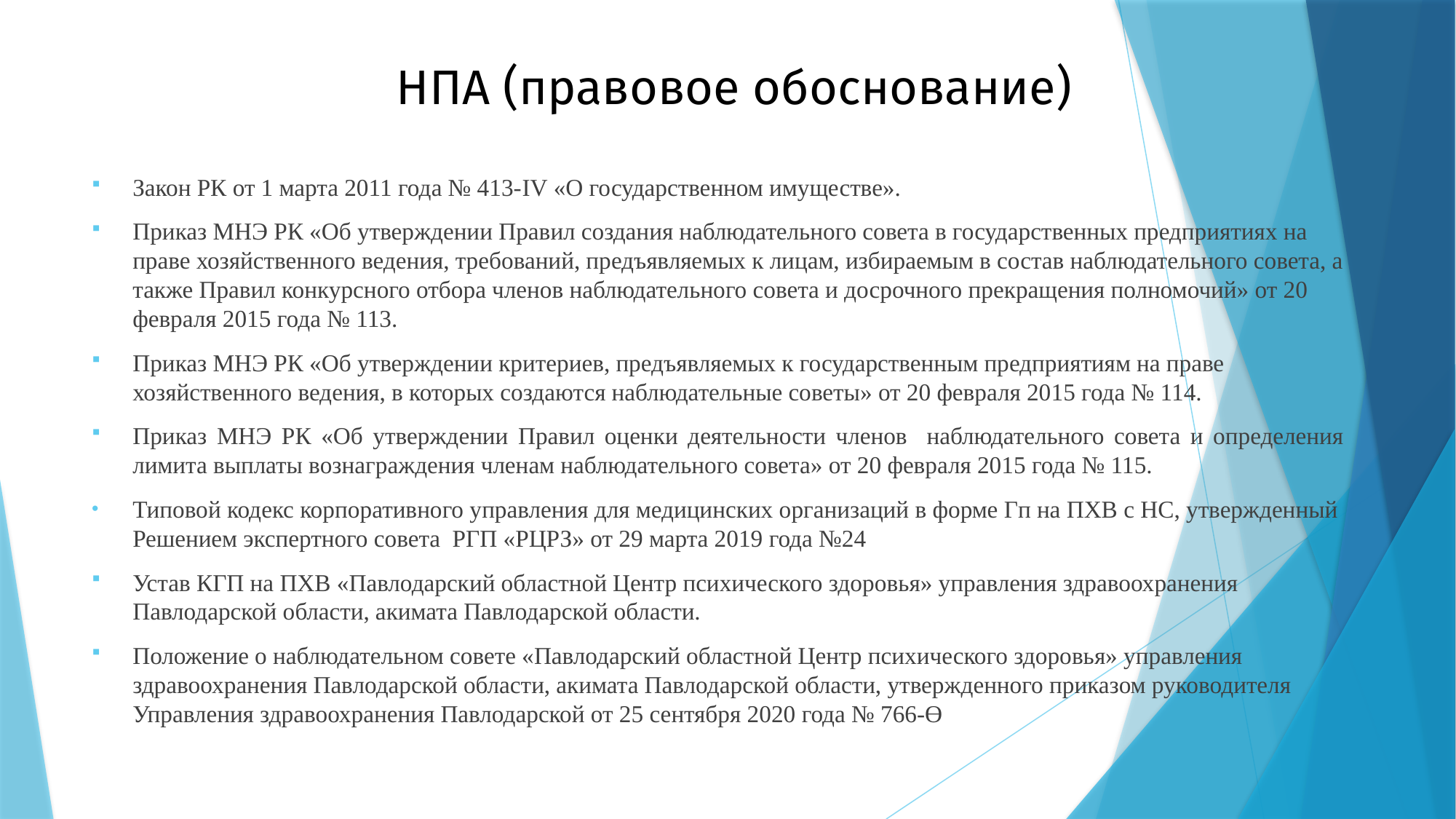

# НПА (правовое обоснование)
Закон РК от 1 марта 2011 года № 413-IV «О государственном имуществе».
Приказ МНЭ РК «Об утверждении Правил создания наблюдательного совета в государственных предприятиях на праве хозяйственного ведения, требований, предъявляемых к лицам, избираемым в состав наблюдательного совета, а также Правил конкурсного отбора членов наблюдательного совета и досрочного прекращения полномочий» от 20 февраля 2015 года № 113.
Приказ МНЭ РК «Об утверждении критериев, предъявляемых к государственным предприятиям на праве хозяйственного ведения, в которых создаются наблюдательные советы» от 20 февраля 2015 года № 114.
Приказ МНЭ РК «Об утверждении Правил оценки деятельности членов  наблюдательного совета и определения лимита выплаты вознаграждения членам наблюдательного совета» от 20 февраля 2015 года № 115.
Типовой кодекс корпоративного управления для медицинских организаций в форме Гп на ПХВ с НС, утвержденный  Решением экспертного совета  РГП «РЦРЗ» от 29 марта 2019 года №24
Устав КГП на ПХВ «Павлодарский областной Центр психического здоровья» управления здравоохранения Павлодарской области, акимата Павлодарской области.
Положение о наблюдательном совете «Павлодарский областной Центр психического здоровья» управления здравоохранения Павлодарской области, акимата Павлодарской области, утвержденного приказом руководителя Управления здравоохранения Павлодарской от 25 сентября 2020 года № 766-Ө